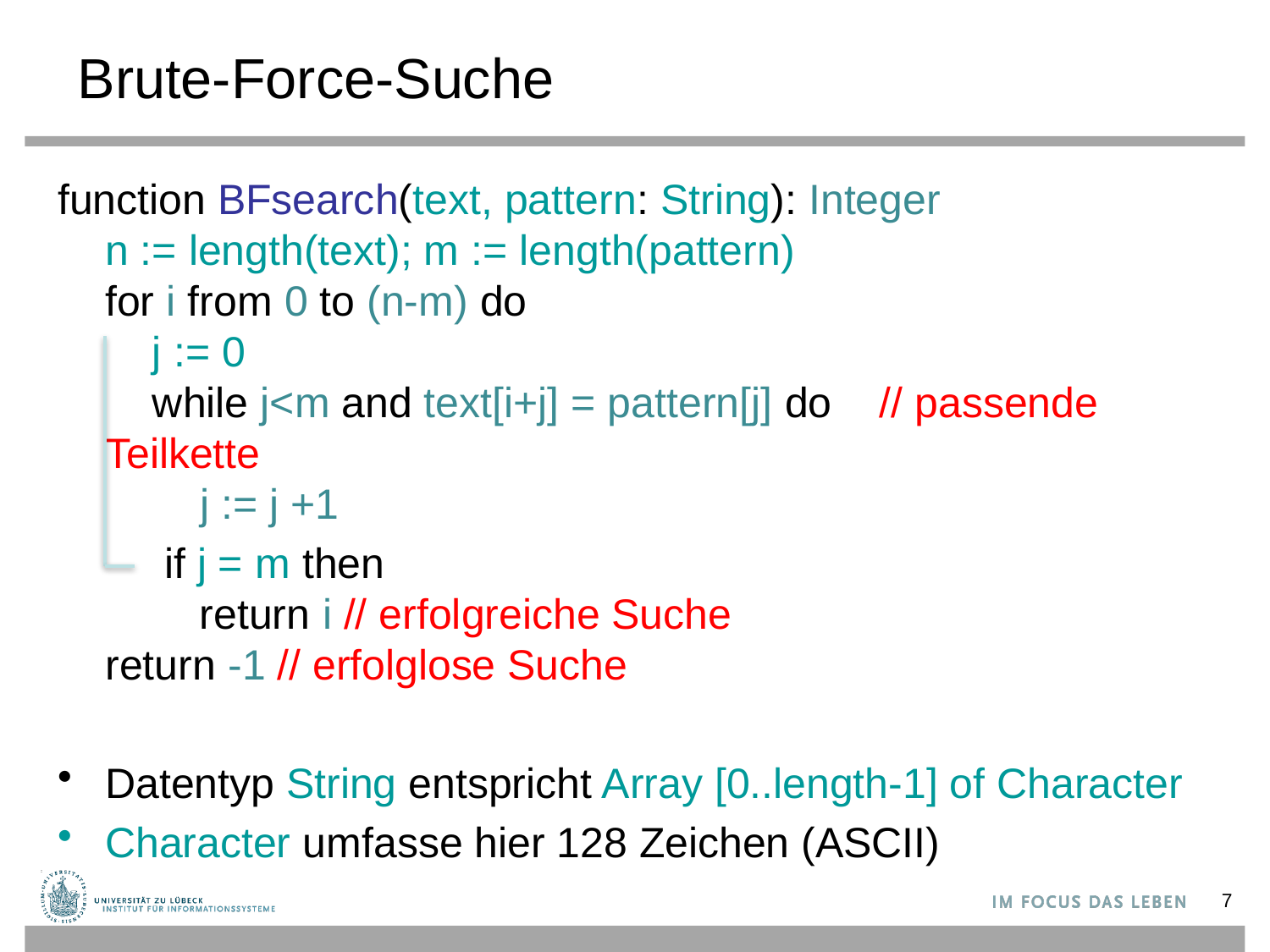

# Brute-Force-Suche
function BFsearch(text, pattern: String): Integer
n := length(text); m := length(pattern)
for i from 0 to (n-m) do
    j := 0
    while j<m and text[i+j] = pattern[j] do    // passende Teilkette
        j := j +1
         if j = m then
        return i // erfolgreiche Suche
return -1 // erfolglose Suche

Datentyp String entspricht Array [0..length-1] of Character
Character umfasse hier 128 Zeichen (ASCII)
7